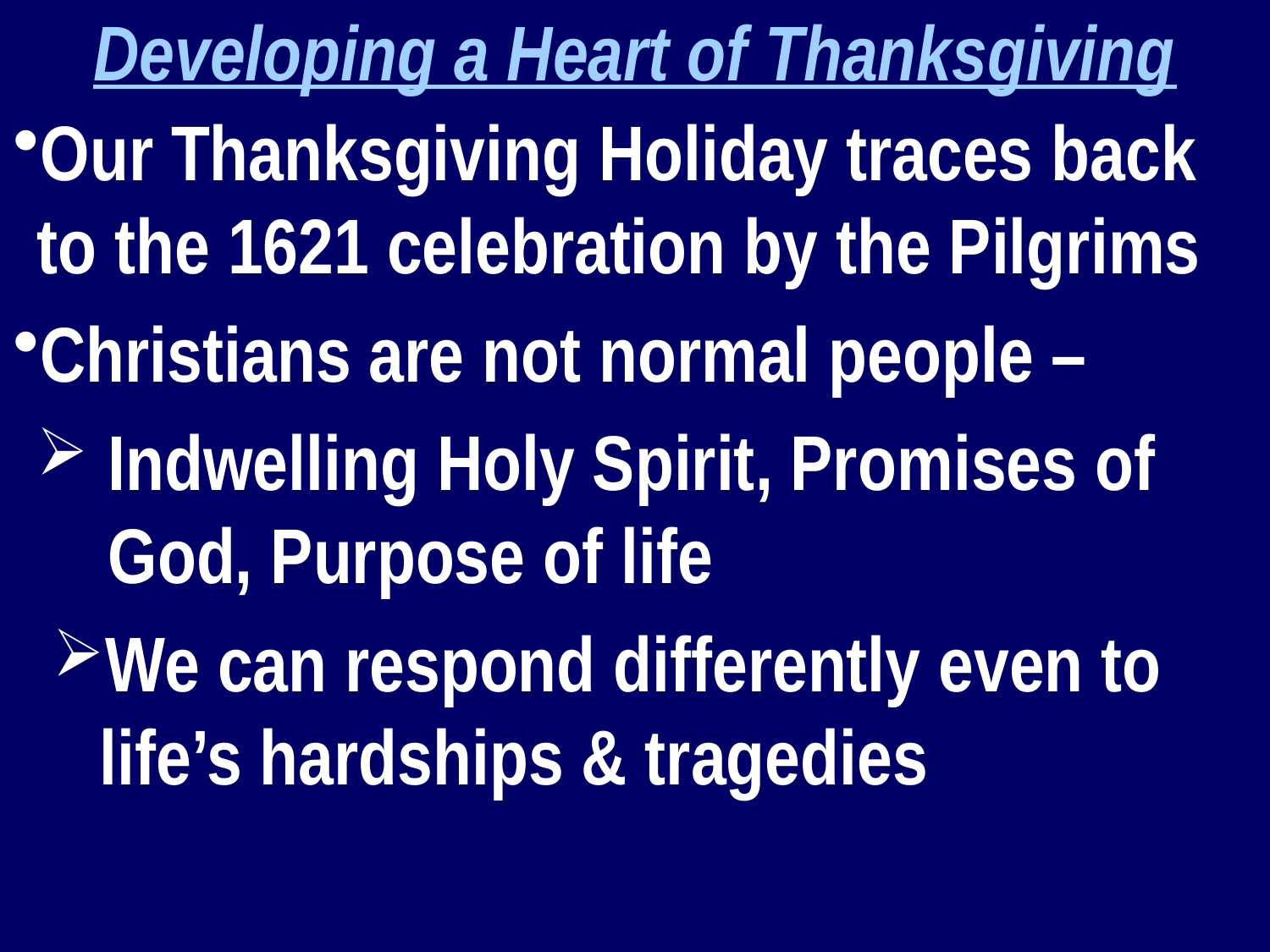

Developing a Heart of Thanksgiving
Our Thanksgiving Holiday traces back to the 1621 celebration by the Pilgrims
Christians are not normal people –
Indwelling Holy Spirit, Promises of God, Purpose of life
We can respond differently even to life’s hardships & tragedies